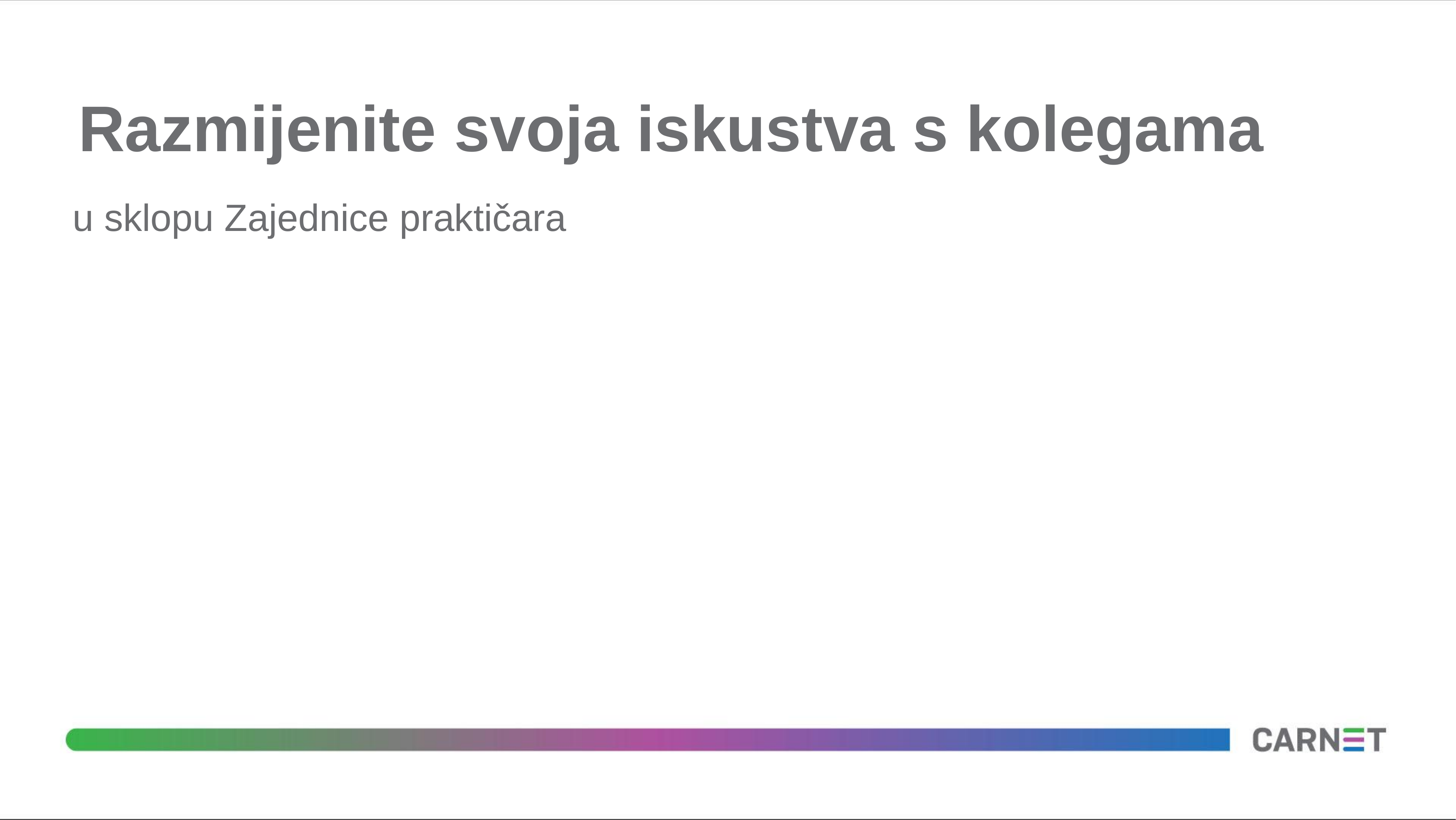

# Razmijenite svoja iskustva s kolegama
u sklopu Zajednice praktičara